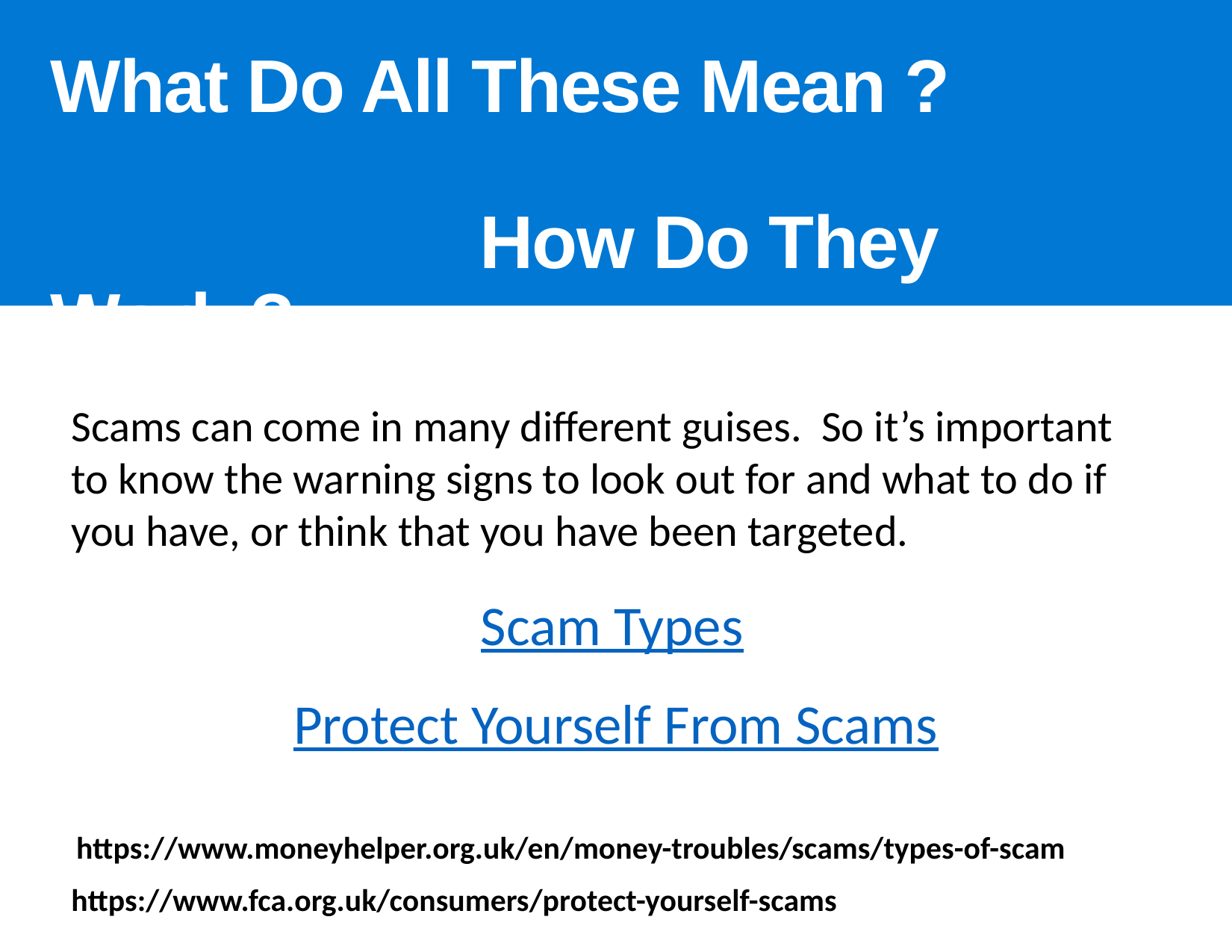

What Do All These Mean ?

                      How Do They Work ?
Scams can come in many different guises.  So it’s important to know the warning signs to look out for and what to do if you have, or think that you have been targeted.
Scam Types
Protect Yourself From Scams
https://www.moneyhelper.org.uk/en/money-troubles/scams/types-of-scam
https://www.fca.org.uk/consumers/protect-yourself-scams